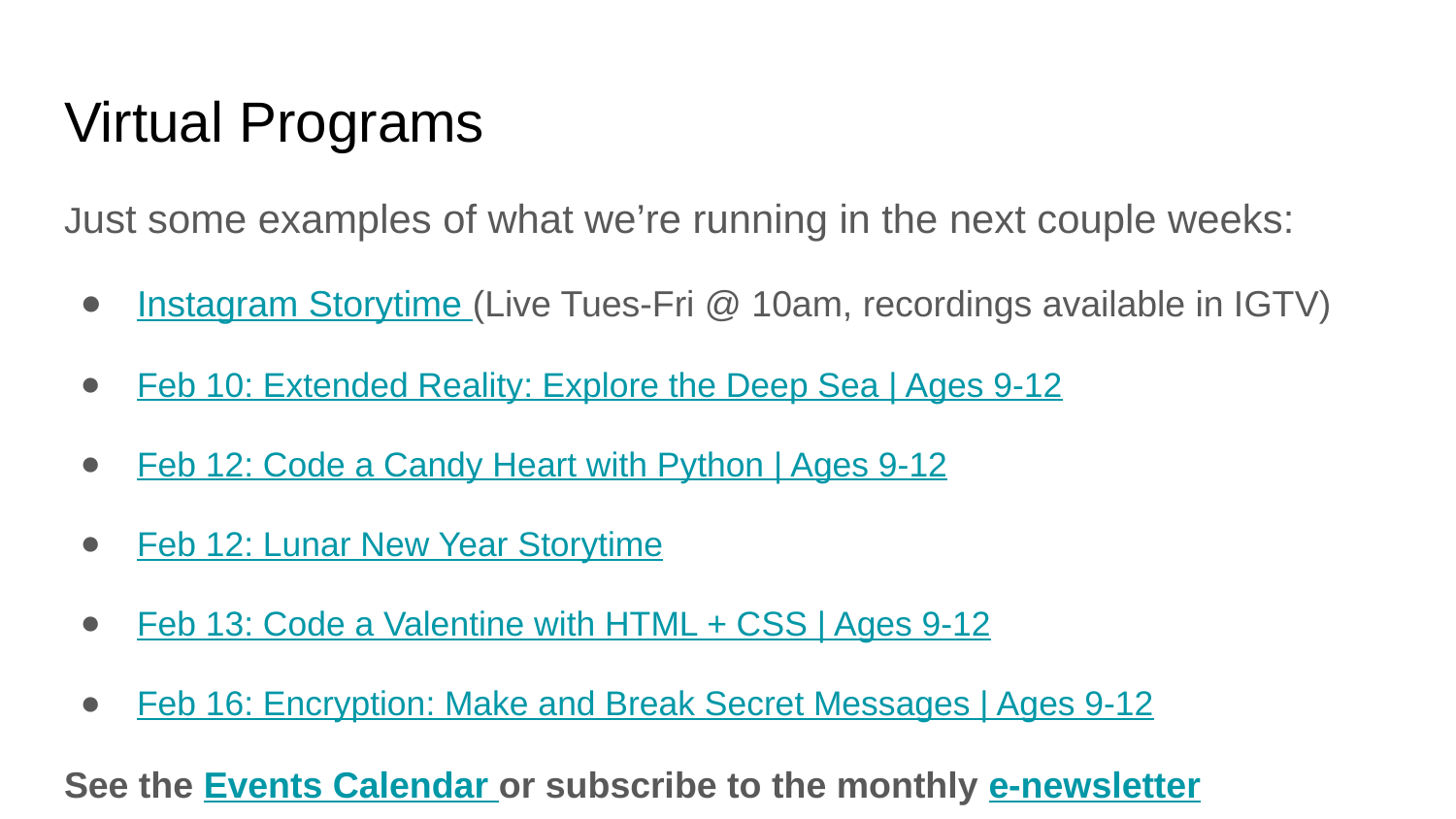

# Virtual Programs
Just some examples of what we’re running in the next couple weeks:
Instagram Storytime (Live Tues-Fri @ 10am, recordings available in IGTV)
Feb 10: Extended Reality: Explore the Deep Sea | Ages 9-12
Feb 12: Code a Candy Heart with Python | Ages 9-12
Feb 12: Lunar New Year Storytime
Feb 13: Code a Valentine with HTML + CSS | Ages 9-12
Feb 16: Encryption: Make and Break Secret Messages | Ages 9-12
See the Events Calendar or subscribe to the monthly e-newsletter